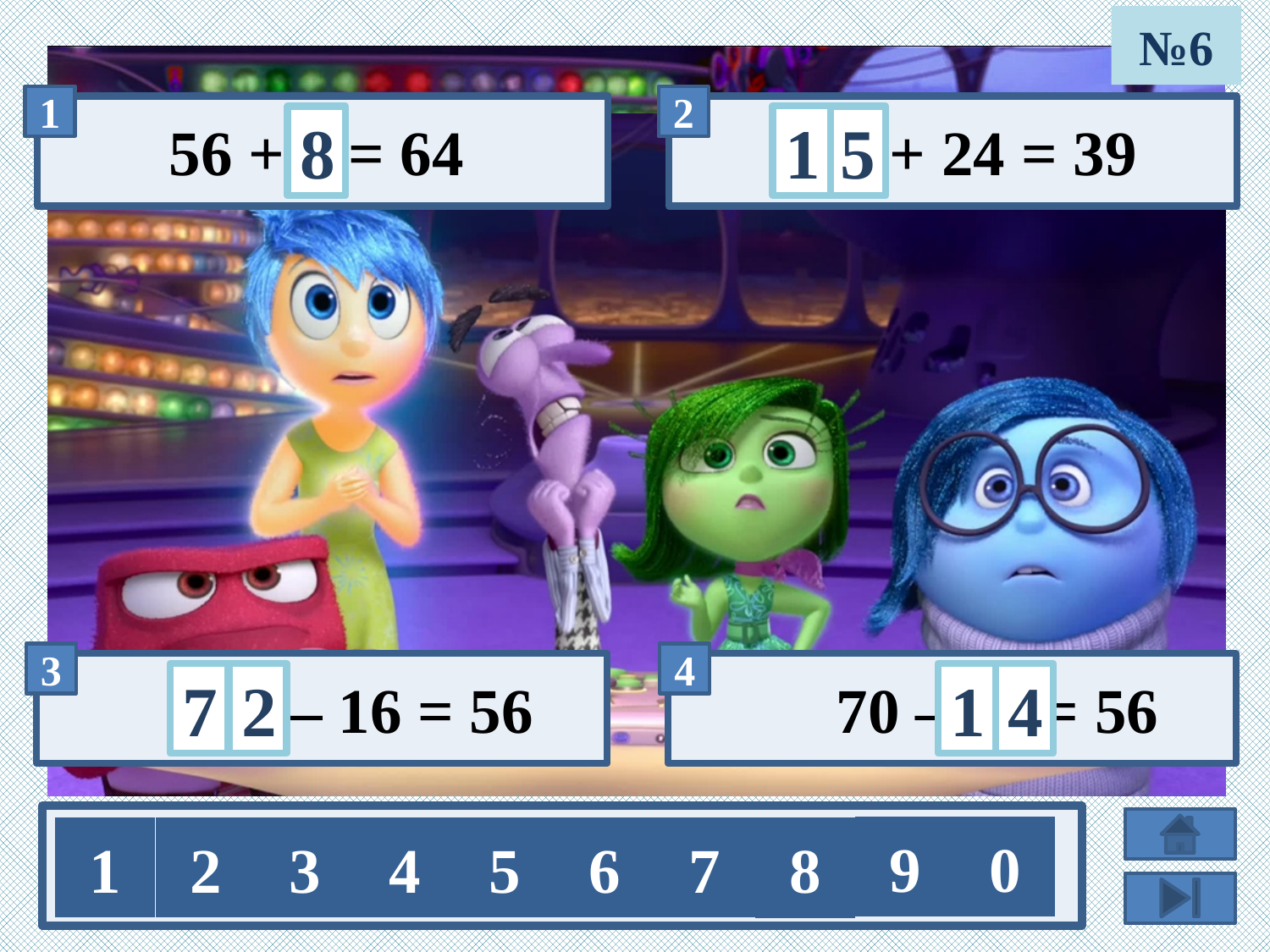

№6
56 + х = 64
1
8
х + 24 = 39
5
1
7
х – 16 = 56
2
70 –  х  = 56
4

9
0
1
2
3
4
5
6
7
8